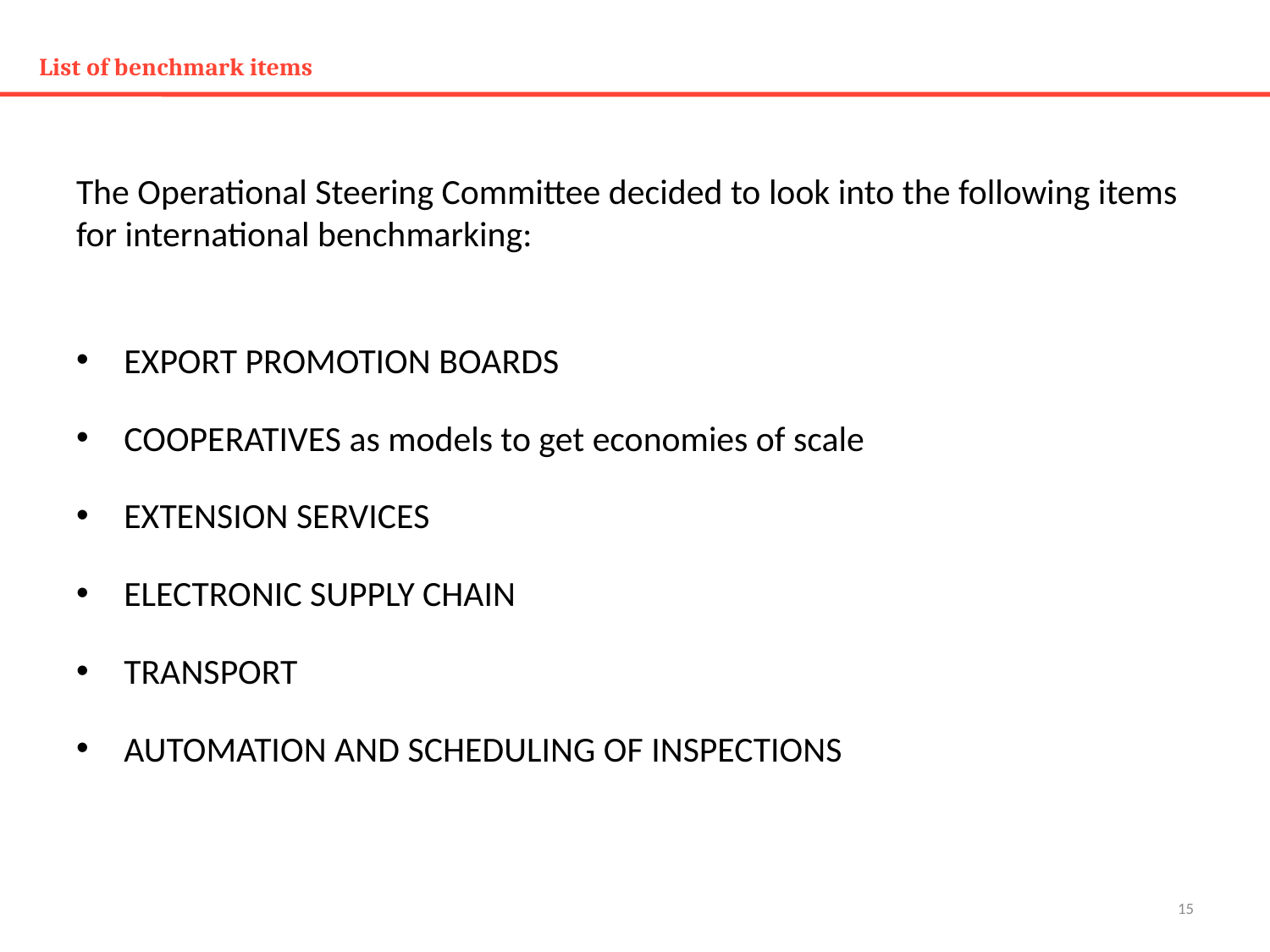

# List of benchmark items
The Operational Steering Committee decided to look into the following items for international benchmarking:

EXPORT PROMOTION BOARDS
COOPERATIVES as models to get economies of scale
EXTENSION SERVICES
ELECTRONIC SUPPLY CHAIN
TRANSPORT
AUTOMATION AND SCHEDULING OF INSPECTIONS
15